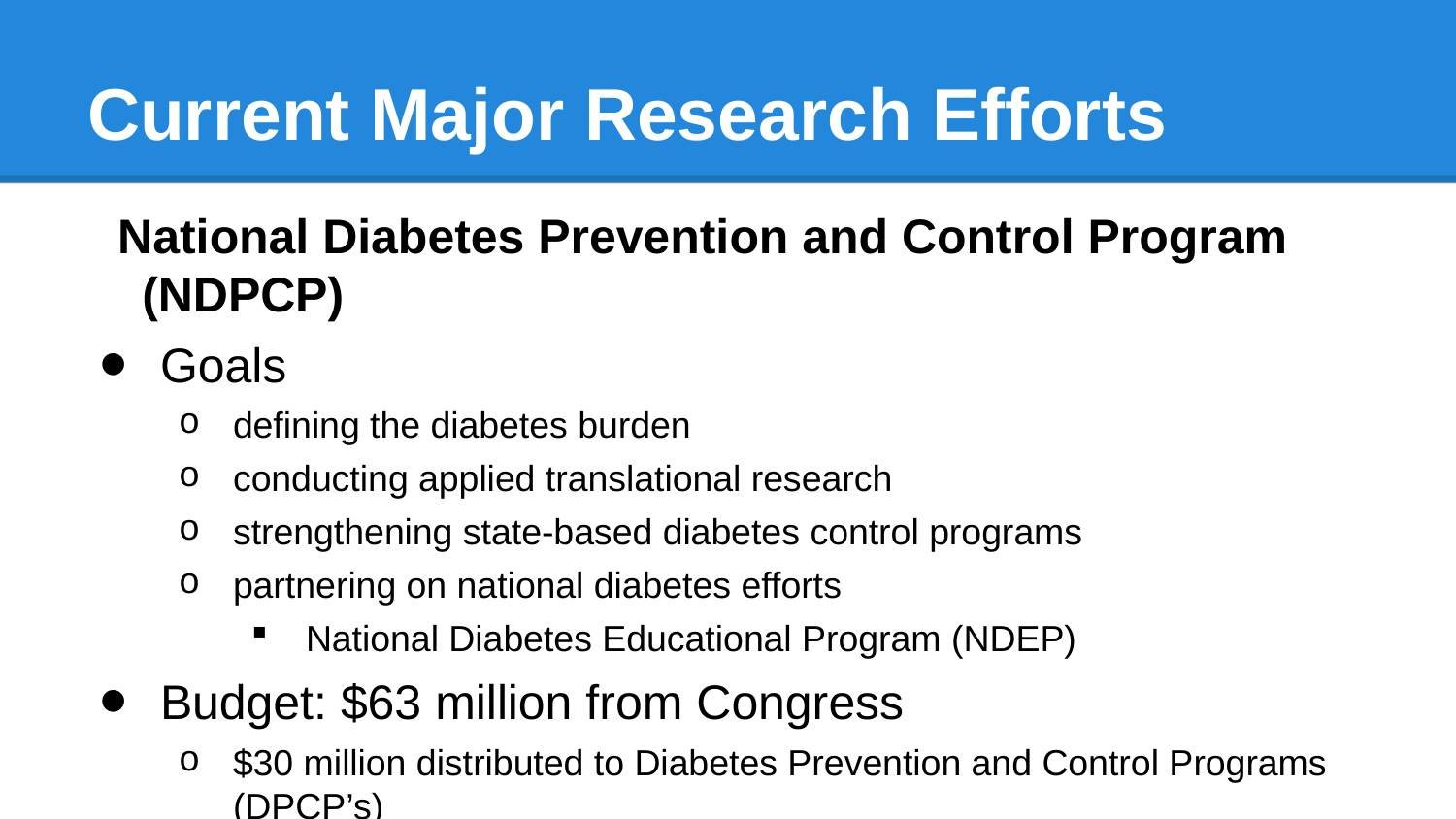

# Current Major Research Efforts
National Diabetes Prevention and Control Program (NDPCP)
Goals
defining the diabetes burden
conducting applied translational research
strengthening state-based diabetes control programs
partnering on national diabetes efforts
National Diabetes Educational Program (NDEP)
Budget: $63 million from Congress
$30 million distributed to Diabetes Prevention and Control Programs (DPCP’s)